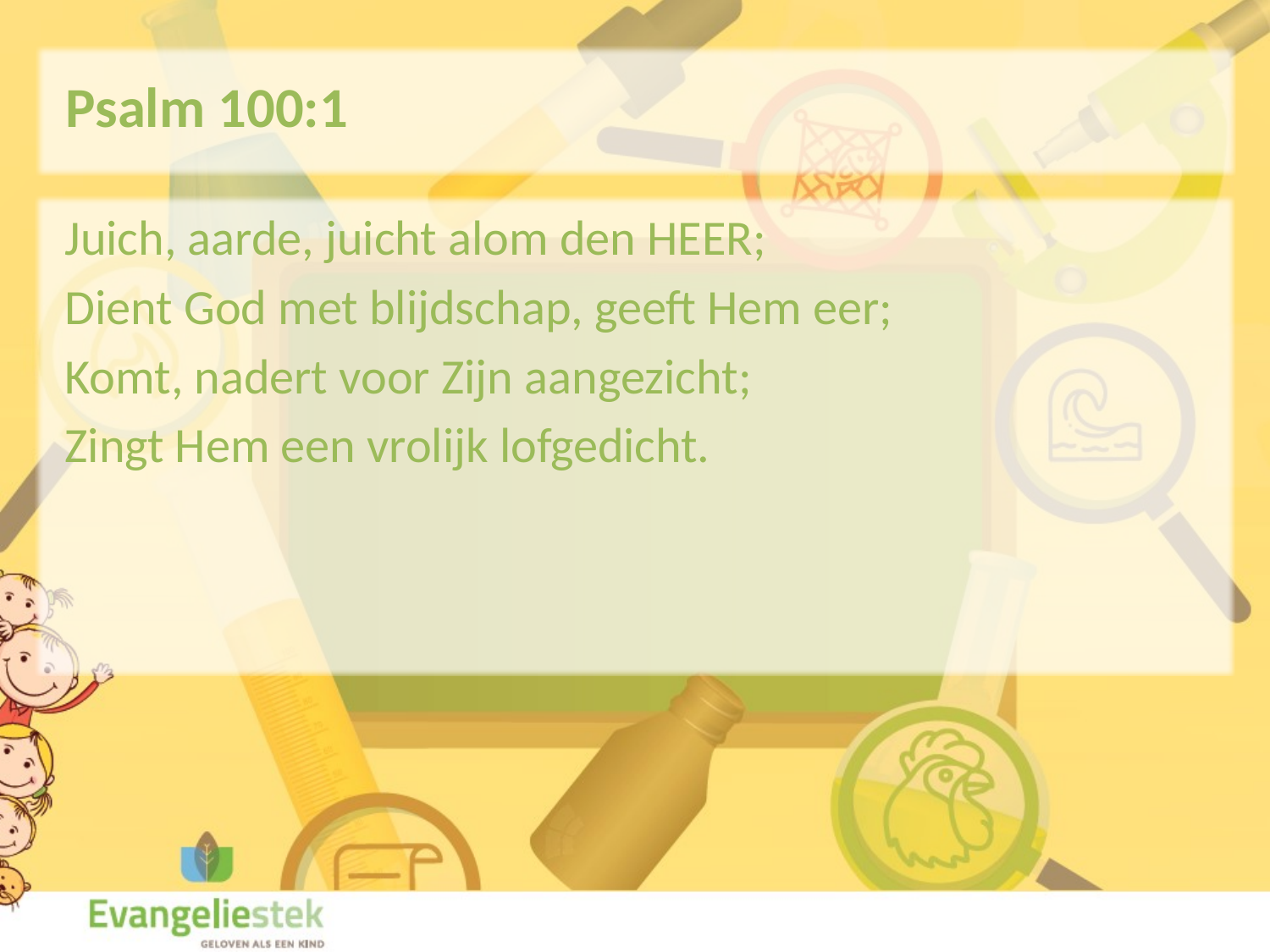

Psalm 100:1
Juich, aarde, juicht alom den HEER;
Dient God met blijdschap, geeft Hem eer;
Komt, nadert voor Zijn aangezicht;
Zingt Hem een vrolijk lofgedicht.